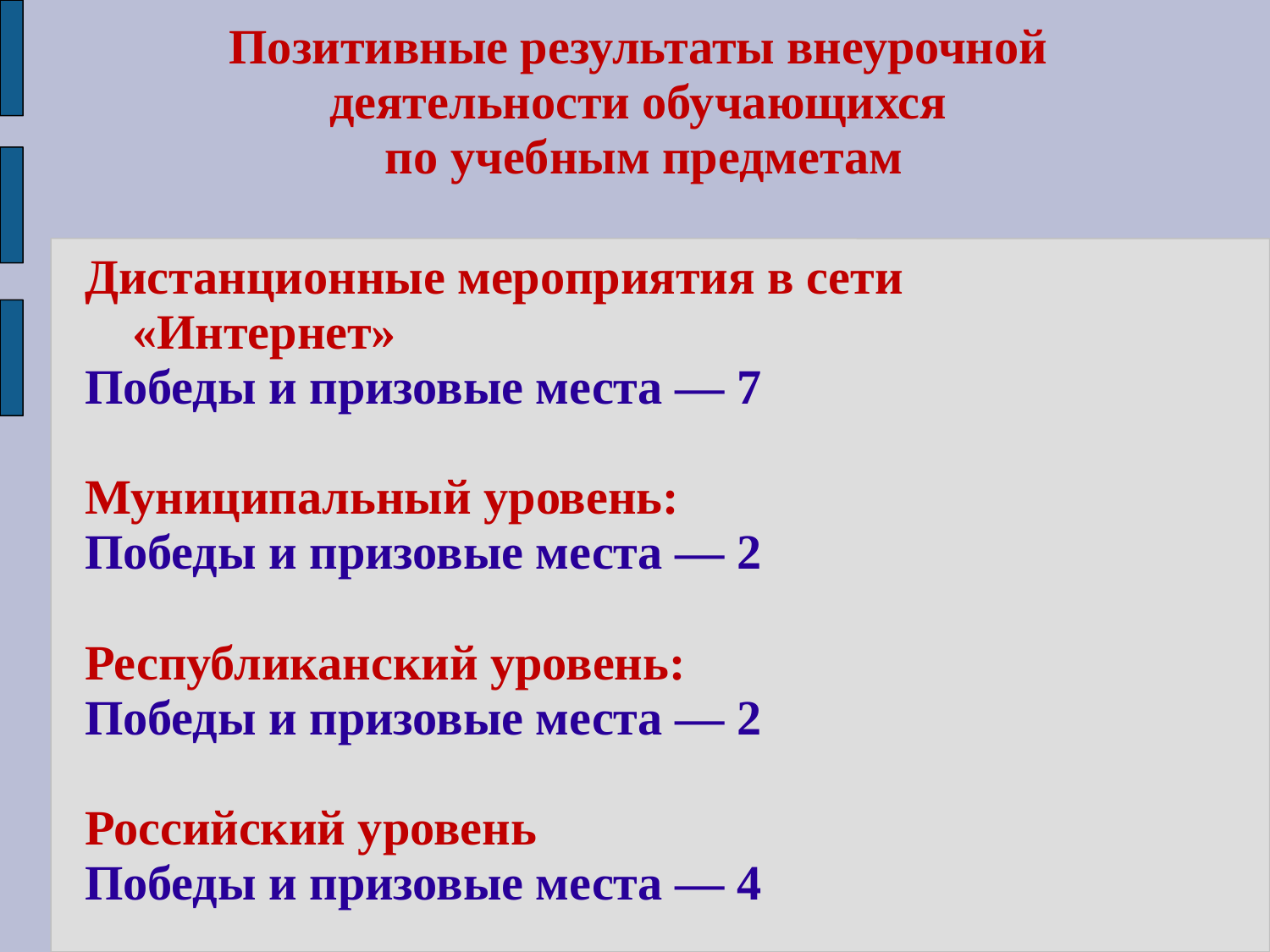

Позитивные результаты внеурочной деятельности обучающихся
 по учебным предметам
Дистанционные мероприятия в сети «Интернет»
Победы и призовые места — 7

Муниципальный уровень:
Победы и призовые места — 2

Республиканский уровень:
Победы и призовые места — 2

Российский уровень
Победы и призовые места — 4